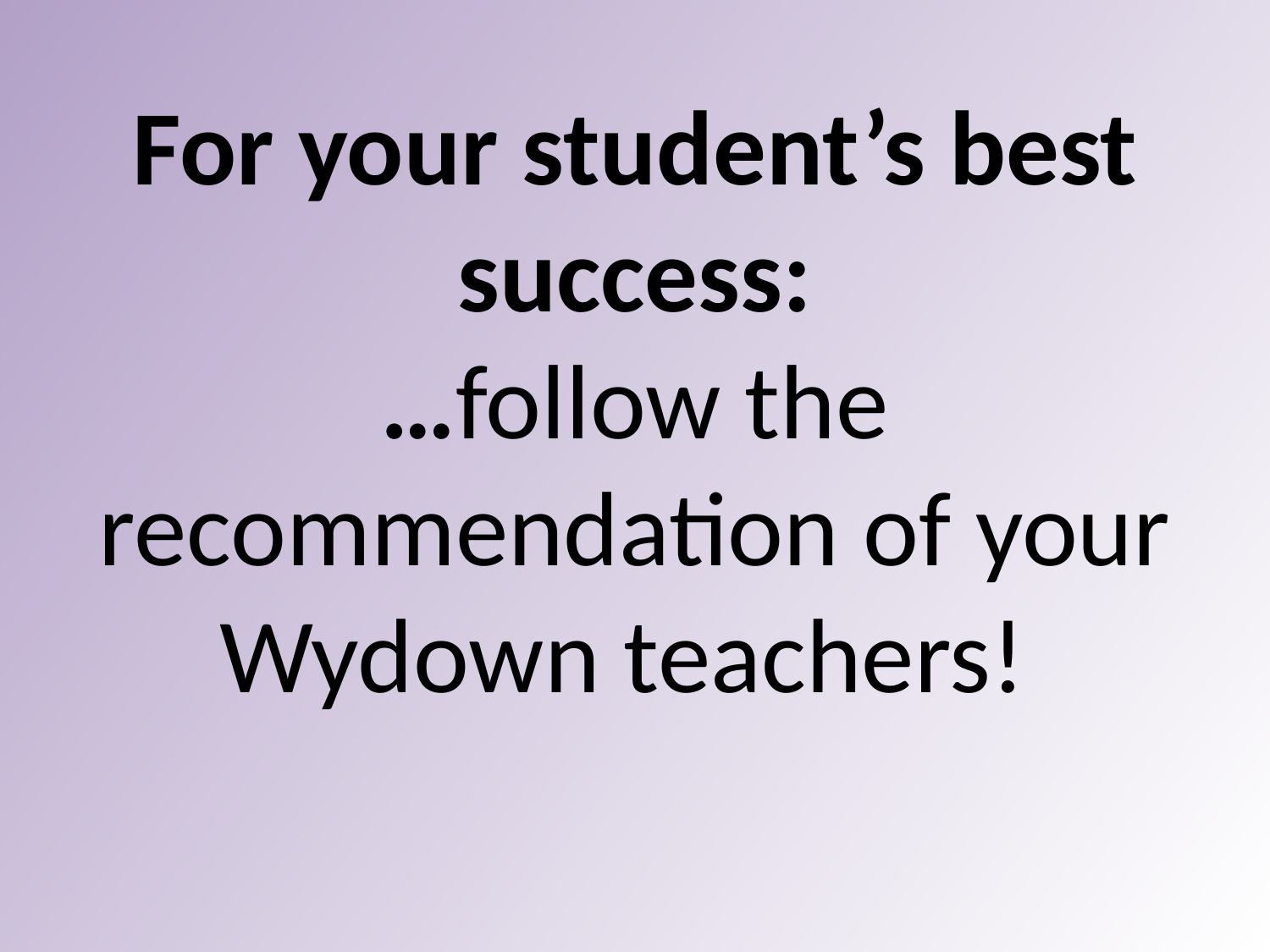

# For your student’s best success: …follow the recommendation of your Wydown teachers!